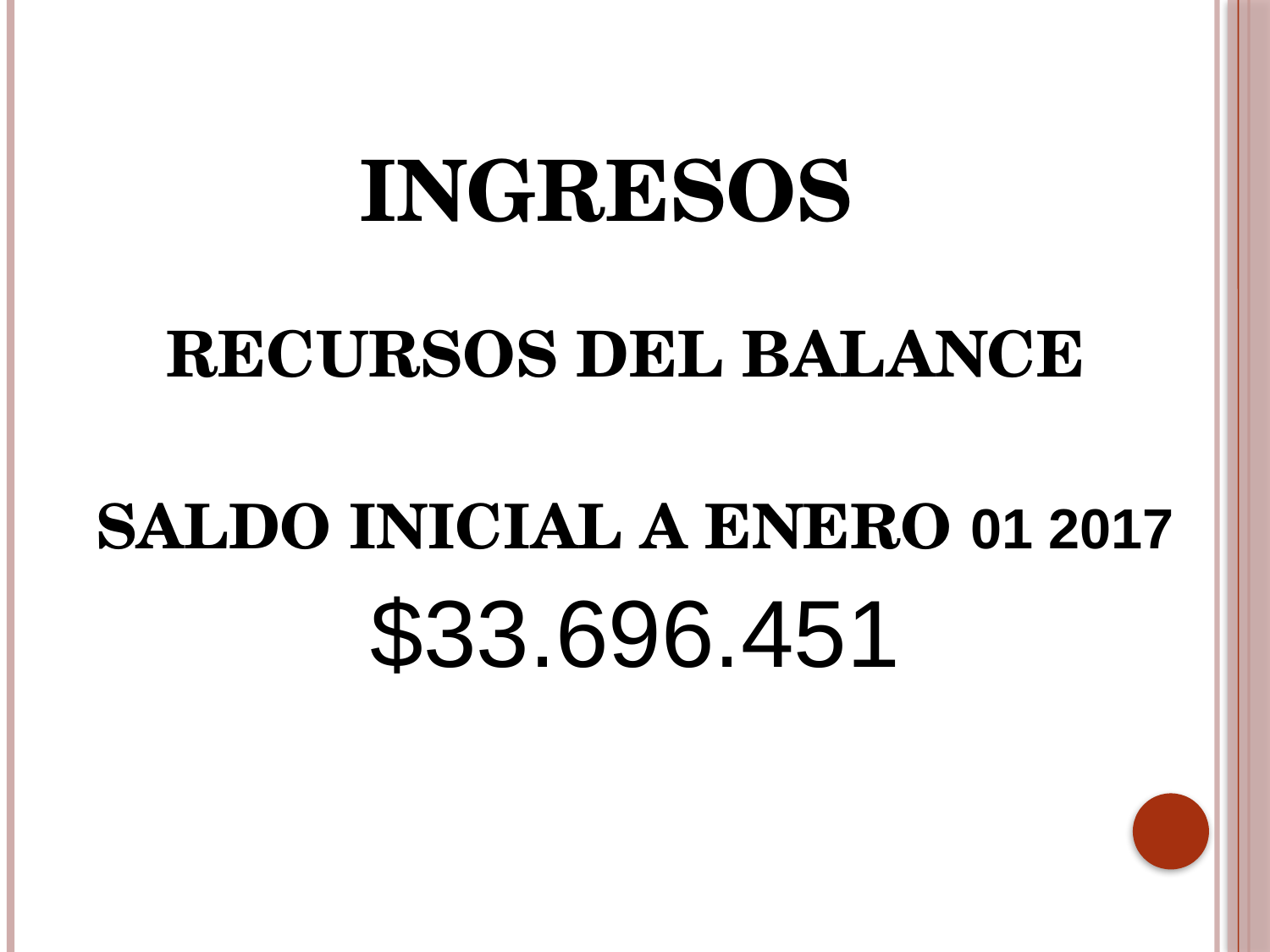

# INGRESOS
RECURSOS DEL BALANCE

SALDO INICIAL A ENERO 01 2017
$33.696.451